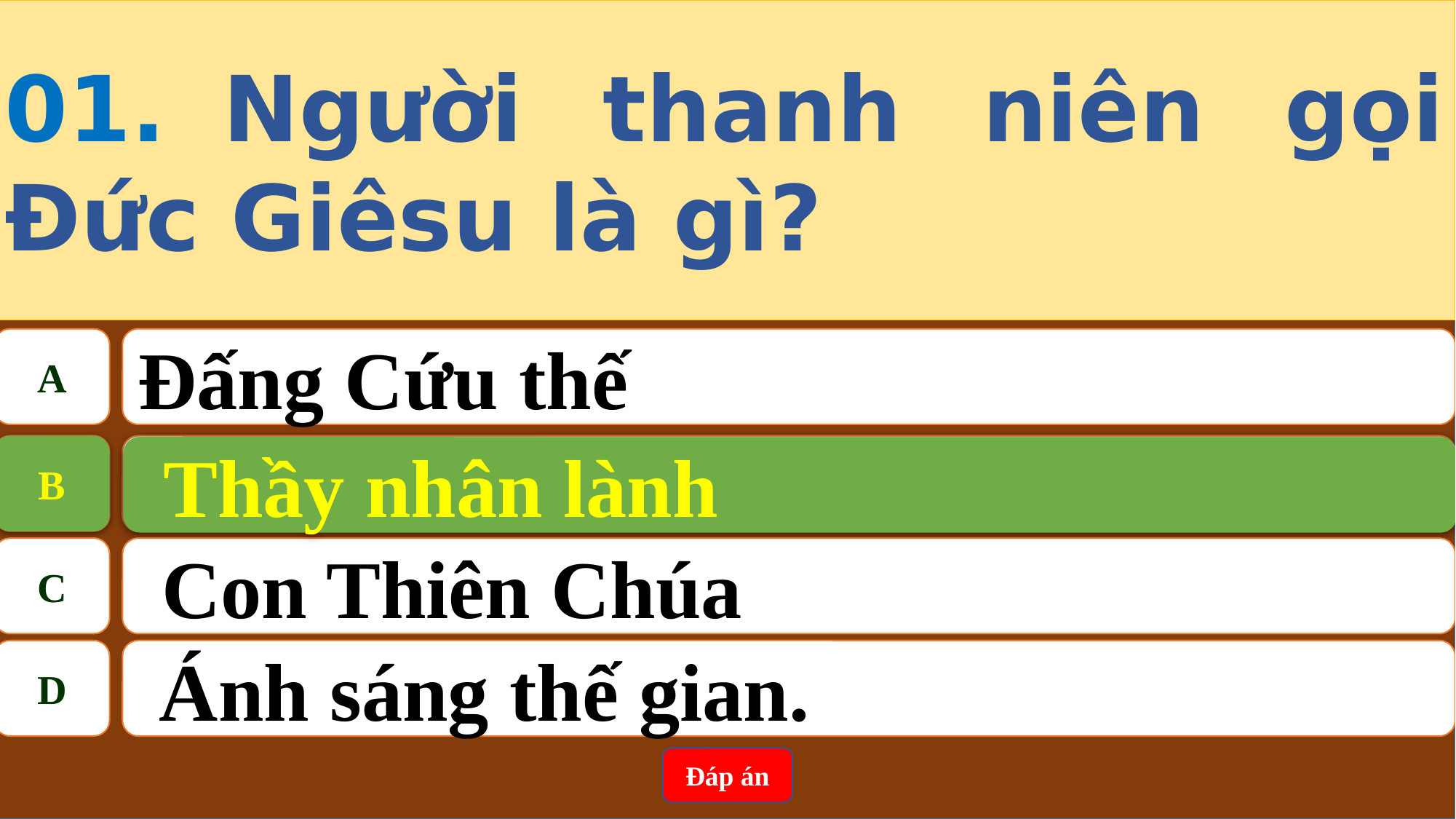

01.	Người thanh niên gọi Đức Giêsu là gì?
A
Đấng Cứu thế
B
Thầy nhân lành
B
Thầy nhân lành
C
Con Thiên Chúa
D
Ánh sáng thế gian.
Đáp án